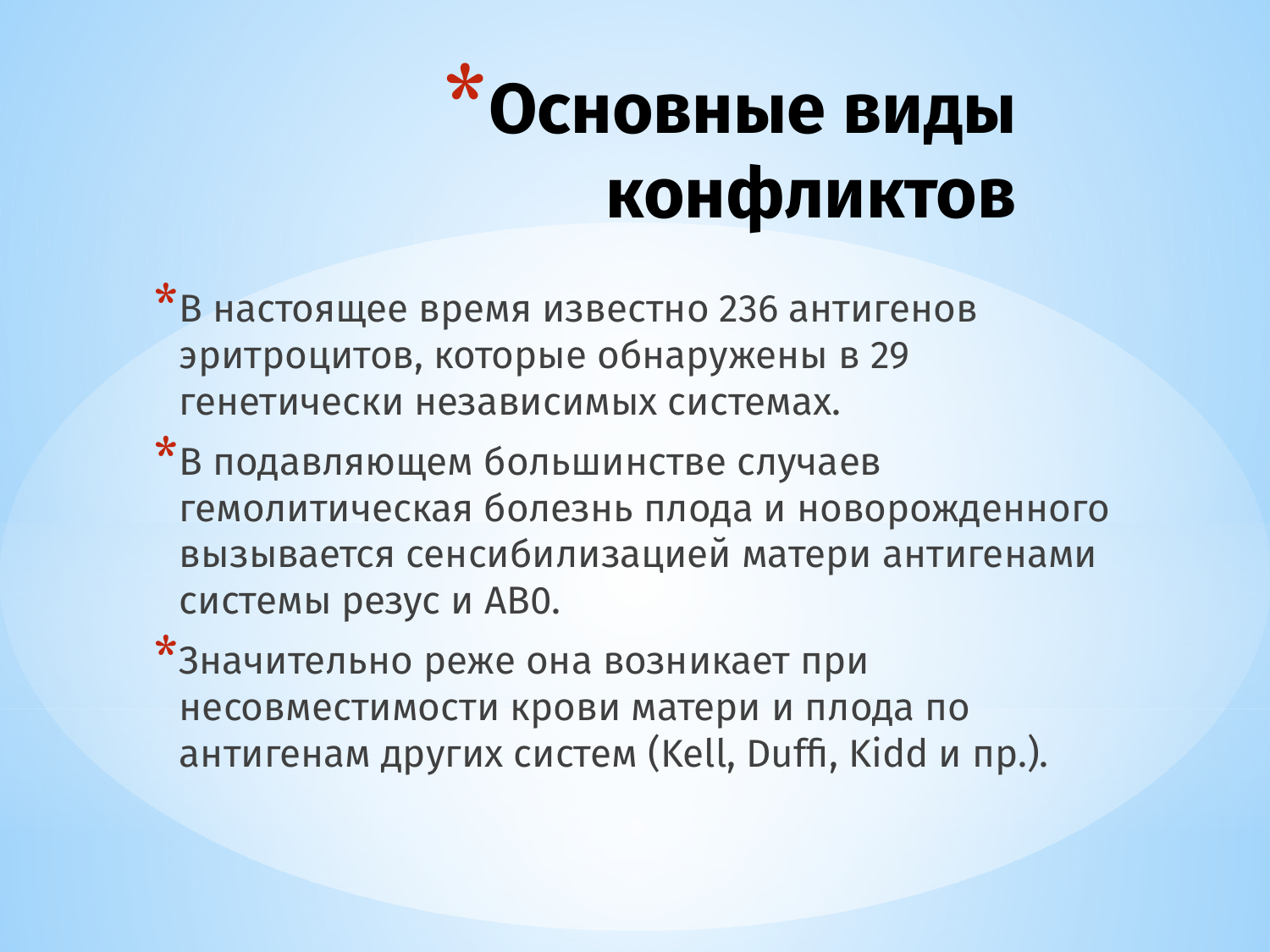

# Основные виды конфликтов
В настоящее время известно 236 антигенов эритроцитов, которые обнаружены в 29 генетически независимых системах.
В подавляющем большинстве случаев гемолитическая болезнь плода и новорожденного вызывается сенсибилизацией матери антигенами системы резус и АВ0.
Значительно реже она возникает при несовместимости крови матери и плода по  антигенам других систем (Kell, Duffi, Kidd и пр.).